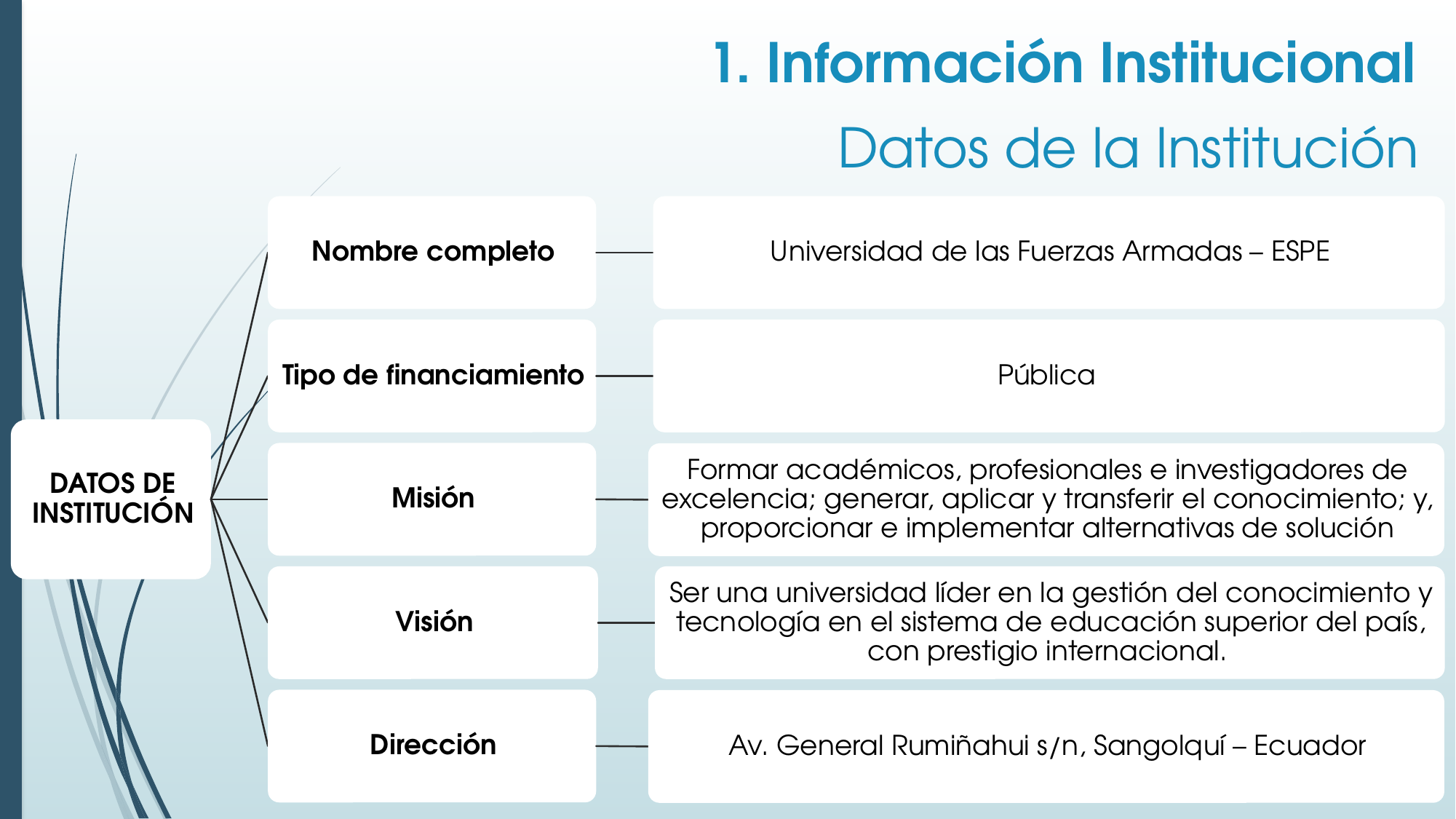

# 1. Información Institucional
Datos de la Institución
DATOS DE INSTITUCIÓN

Nombre completo

 Universidad de las Fuerzas Armadas – ESPE

Tipo de financiamiento

Pública

Misión

Formar académicos, profesionales e investigadores de excelencia; generar, aplicar y transferir el conocimiento; y, proporcionar e implementar alternativas de solución

Visión

Ser una universidad líder en la gestión del conocimiento y tecnología en el sistema de educación superior del país, con prestigio internacional.

Dirección

Av. General Rumiñahui s/n, Sangolquí – Ecuador